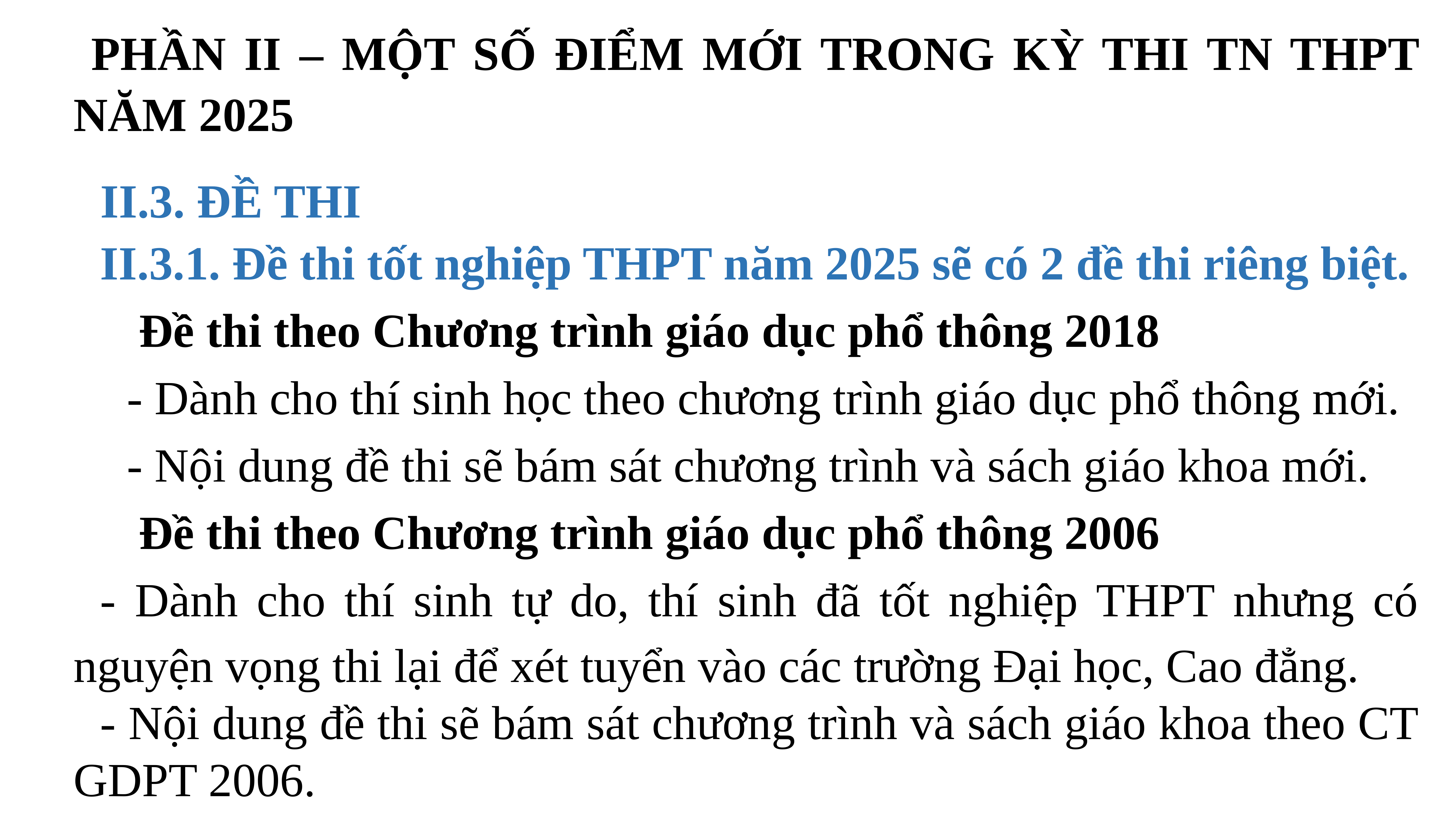

PHẦN II – MỘT SỐ ĐIỂM MỚI TRONG KỲ THI TN THPT NĂM 2025
II.3. ĐỀ THI
II.3.1. Đề thi tốt nghiệp THPT năm 2025 sẽ có 2 đề thi riêng biệt.
 Đề thi theo Chương trình giáo dục phổ thông 2018
- Dành cho thí sinh học theo chương trình giáo dục phổ thông mới.
- Nội dung đề thi sẽ bám sát chương trình và sách giáo khoa mới.
 Đề thi theo Chương trình giáo dục phổ thông 2006
- Dành cho thí sinh tự do, thí sinh đã tốt nghiệp THPT nhưng có nguyện vọng thi lại để xét tuyển vào các trường Đại học, Cao đẳng.
- Nội dung đề thi sẽ bám sát chương trình và sách giáo khoa theo CT GDPT 2006.